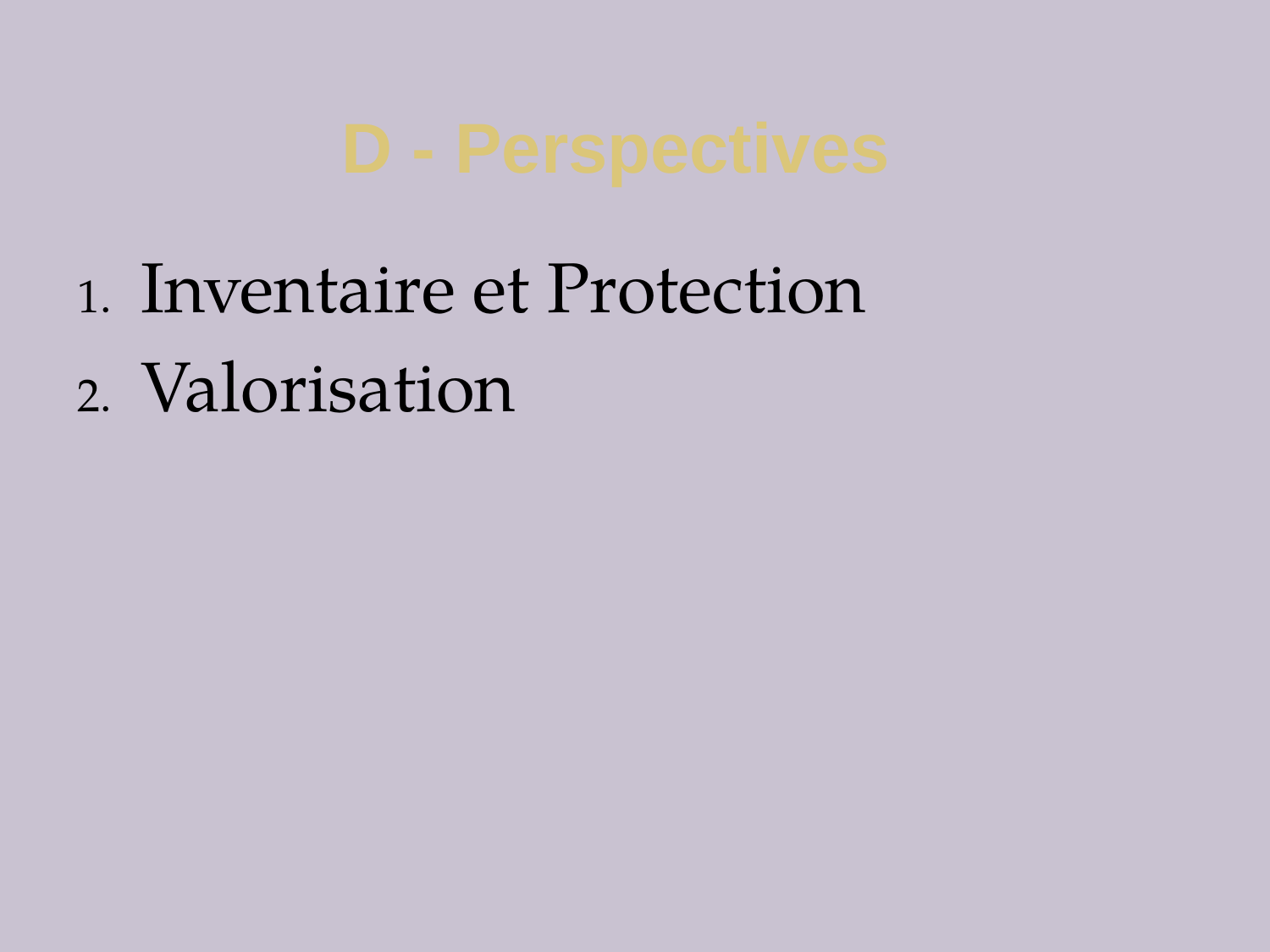

# D - Perspectives
Inventaire et Protection
Valorisation